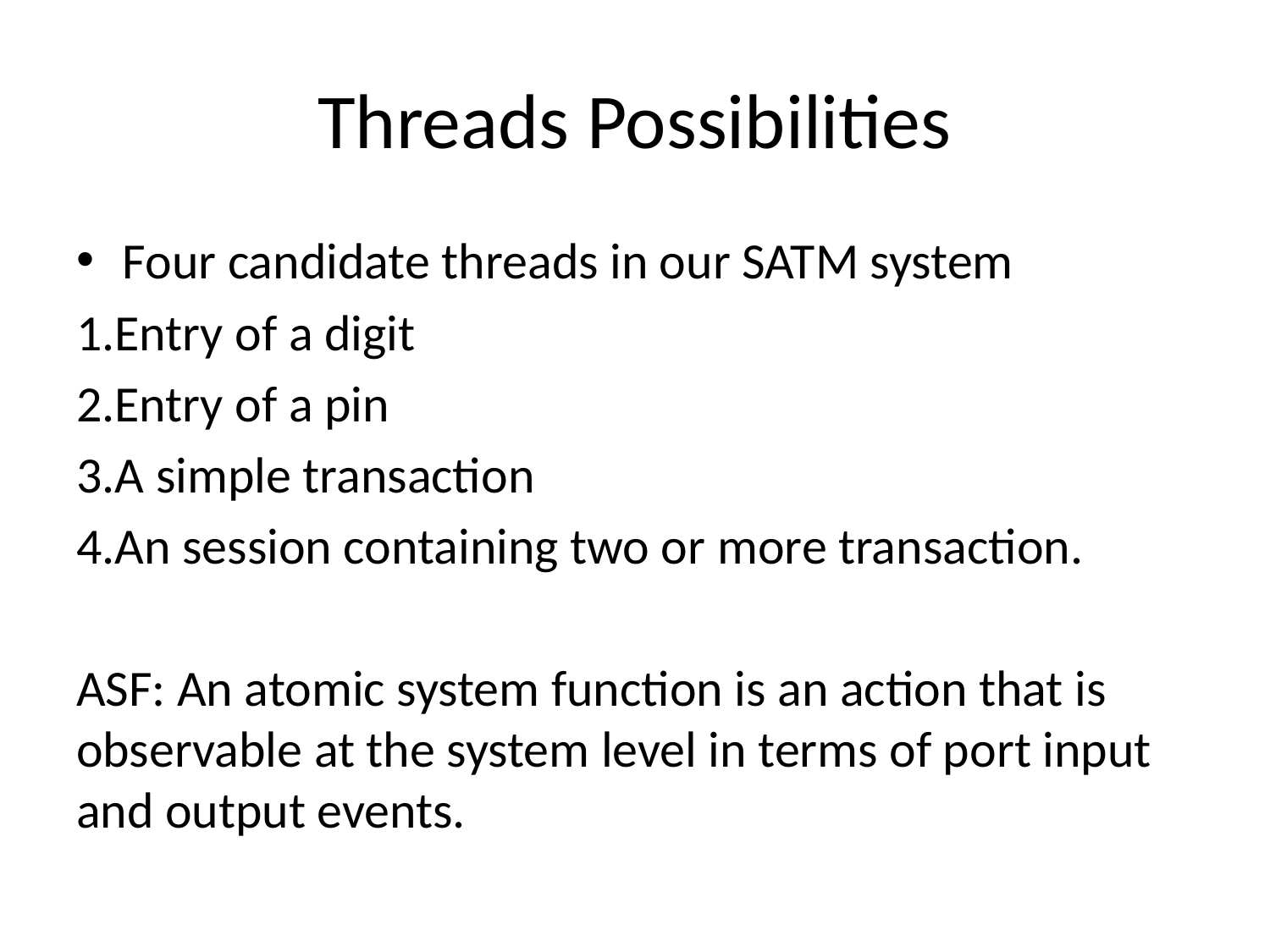

# Threads Possibilities
Four candidate threads in our SATM system
1.Entry of a digit
2.Entry of a pin
3.A simple transaction
4.An session containing two or more transaction.

ASF: An atomic system function is an action that is observable at the system level in terms of port input and output events.